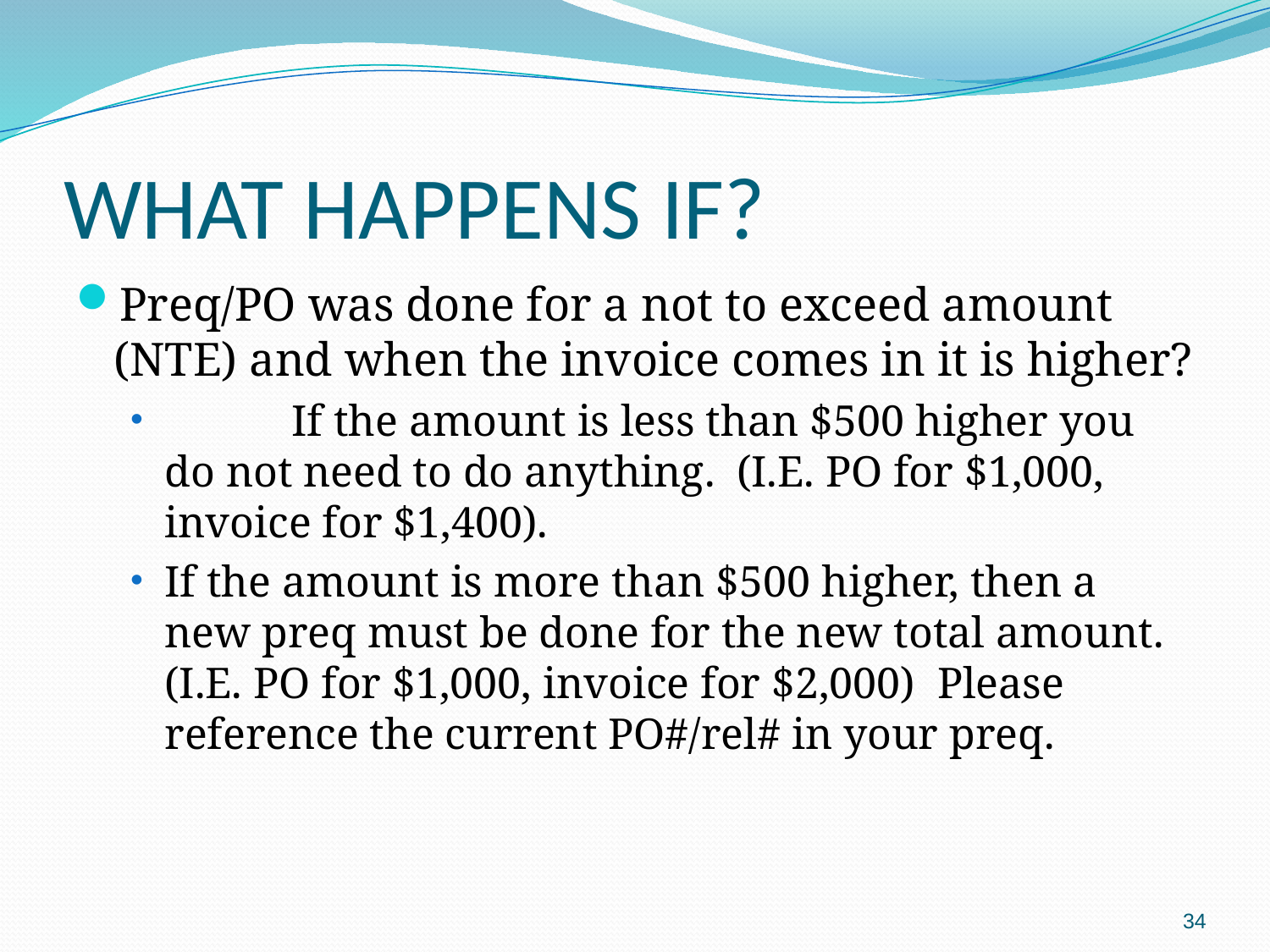

# WHAT HAPPENS IF?
Preq/PO was done for a not to exceed amount (NTE) and when the invoice comes in it is higher?
	If the amount is less than $500 higher you do not need to do anything.  (I.E. PO for $1,000, invoice for $1,400).
If the amount is more than $500 higher, then a new preq must be done for the new total amount.  (I.E. PO for $1,000, invoice for $2,000)  Please reference the current PO#/rel# in your preq.
34